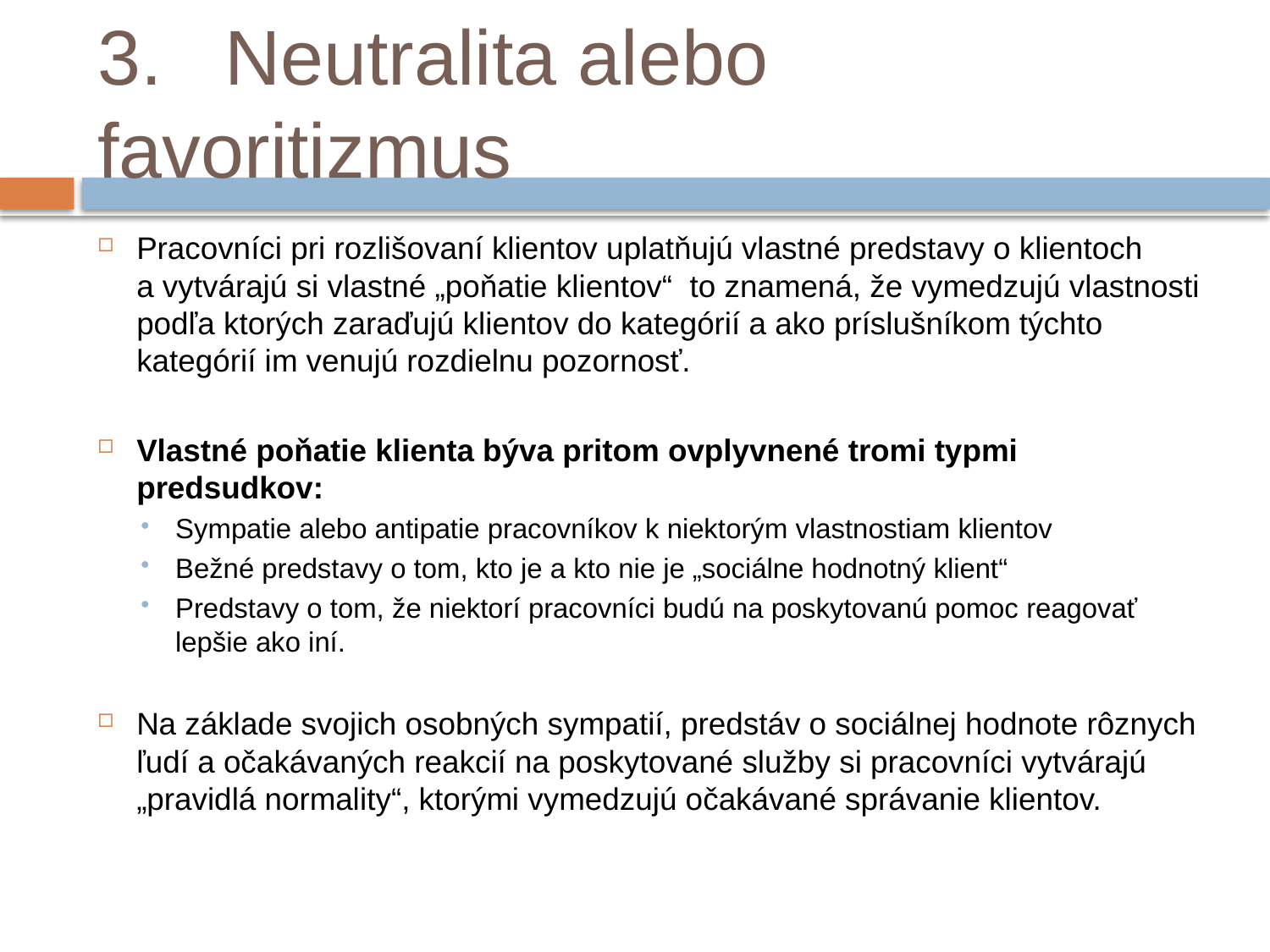

# 3.	Neutralita alebo favoritizmus
Pracovníci pri rozlišovaní klientov uplatňujú vlastné predstavy o klientoch a vytvárajú si vlastné „poňatie klientov“  to znamená, že vymedzujú vlastnosti podľa ktorých zaraďujú klientov do kategórií a ako príslušníkom týchto kategórií im venujú rozdielnu pozornosť.

Vlastné poňatie klienta býva pritom ovplyvnené tromi typmi predsudkov:
Sympatie alebo antipatie pracovníkov k niektorým vlastnostiam klientov
Bežné predstavy o tom, kto je a kto nie je „sociálne hodnotný klient“
Predstavy o tom, že niektorí pracovníci budú na poskytovanú pomoc reagovať lepšie ako iní.

Na základe svojich osobných sympatií, predstáv o sociálnej hodnote rôznych ľudí a očakávaných reakcií na poskytované služby si pracovníci vytvárajú „pravidlá normality“, ktorými vymedzujú očakávané správanie klientov.